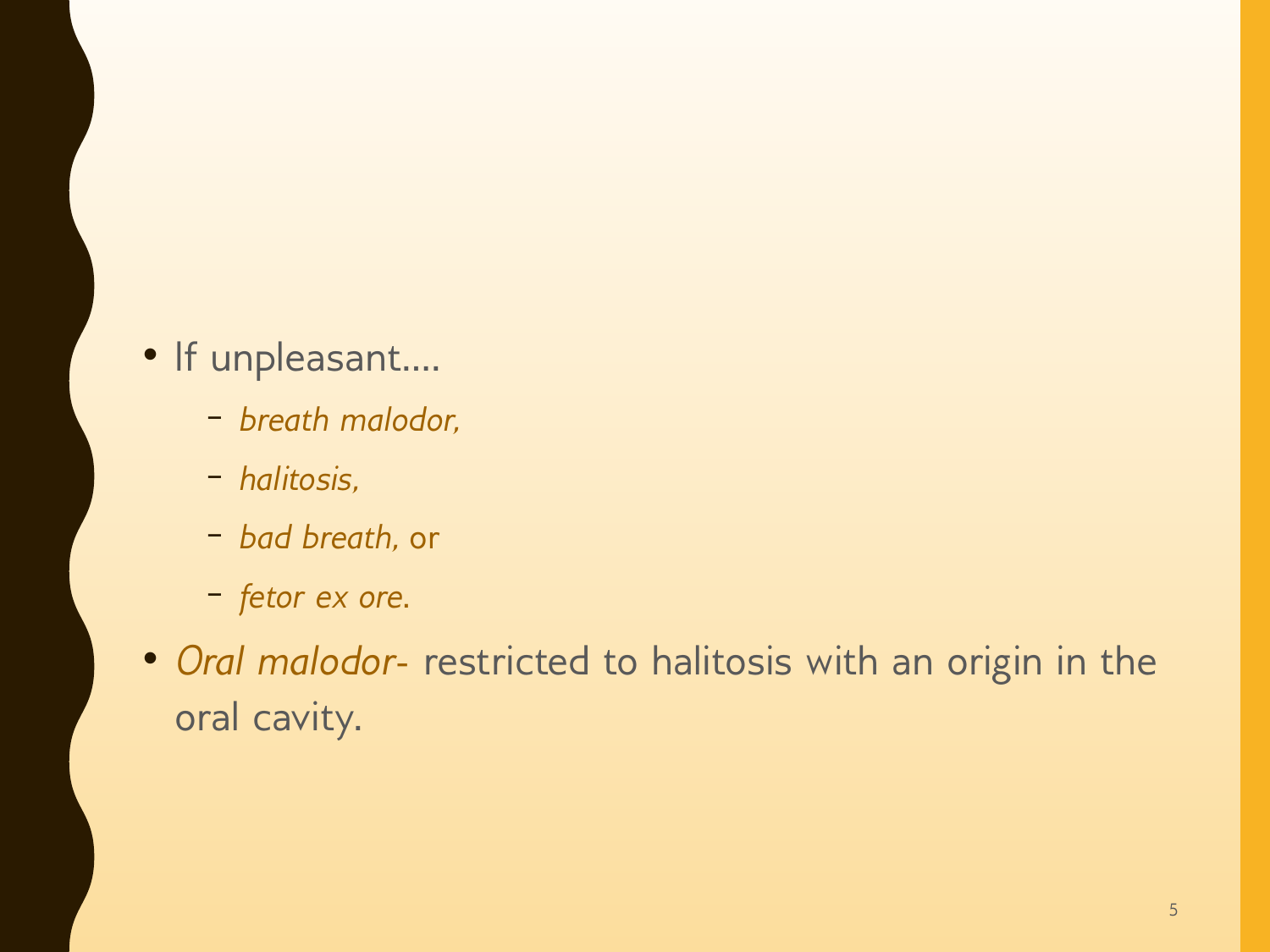

#
If unpleasant….
breath malodor,
halitosis,
bad breath, or
fetor ex ore.
Oral malodor- restricted to halitosis with an origin in the oral cavity.
5